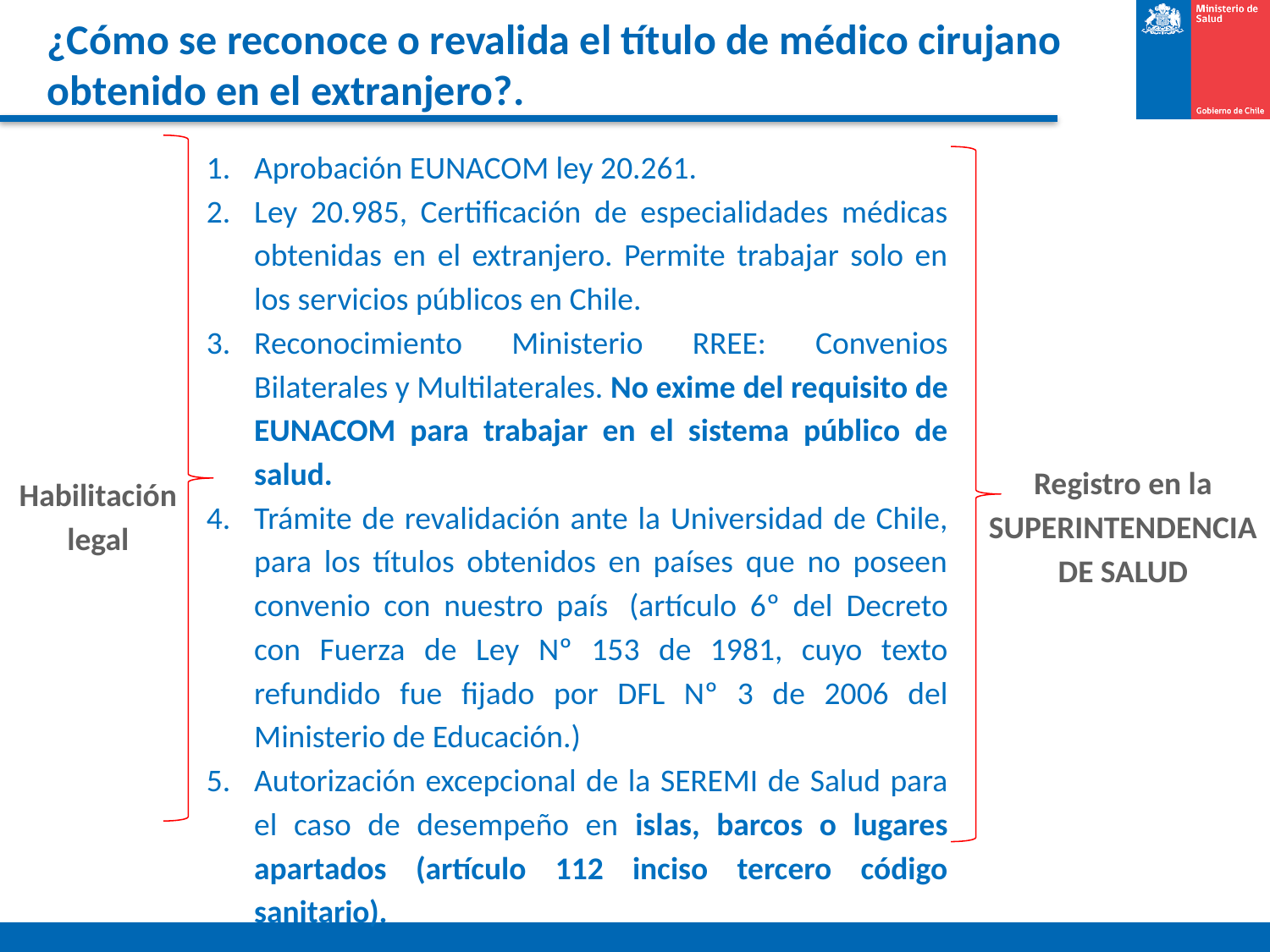

# ¿Cómo se reconoce o revalida el título de médico cirujano obtenido en el extranjero?.

Aprobación EUNACOM ley 20.261.
Ley 20.985, Certificación de especialidades médicas obtenidas en el extranjero. Permite trabajar solo en los servicios públicos en Chile.
Reconocimiento Ministerio RREE: Convenios Bilaterales y Multilaterales. No exime del requisito de EUNACOM para trabajar en el sistema público de salud.
Trámite de revalidación ante la Universidad de Chile, para los títulos obtenidos en países que no poseen convenio con nuestro país  (artículo 6º del Decreto con Fuerza de Ley Nº 153 de 1981, cuyo texto refundido fue fijado por DFL Nº 3 de 2006 del Ministerio de Educación.)
Autorización excepcional de la SEREMI de Salud para el caso de desempeño en islas, barcos o lugares apartados (artículo 112 inciso tercero código sanitario).

Registro en la SUPERINTENDENCIA DE SALUD
Habilitación legal